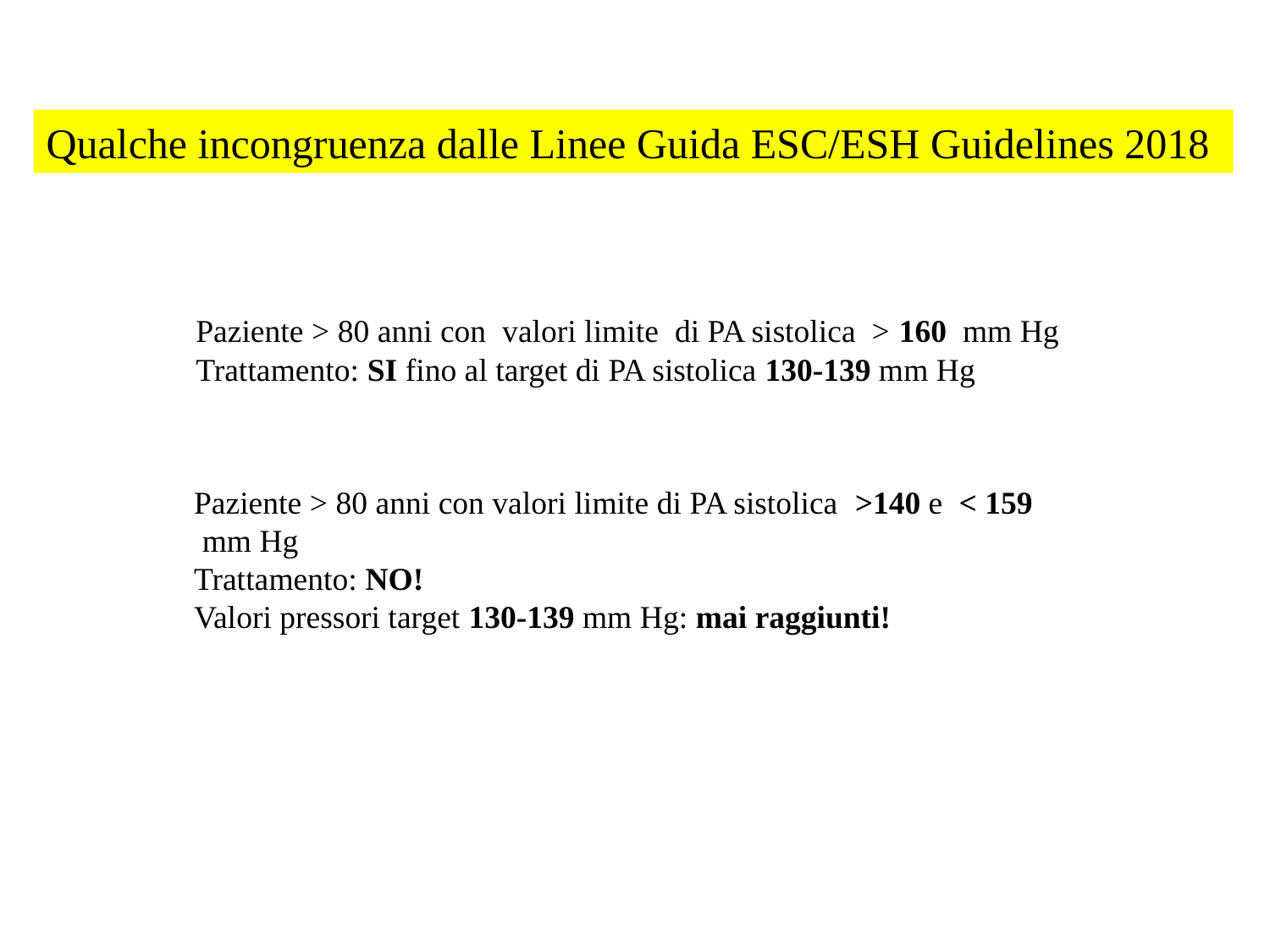

Qualche incongruenza dalle Linee Guida ESC/ESH Guidelines 2018
Paziente > 80 anni con  valori limite  di PA sistolica  > 160  mm Hg
Trattamento: SI fino al target di PA sistolica 130-139 mm Hg
Paziente > 80 anni con valori limite di PA sistolica  >140 e  < 159  mm Hg
Trattamento: NO!
Valori pressori target 130-139 mm Hg: mai raggiunti!